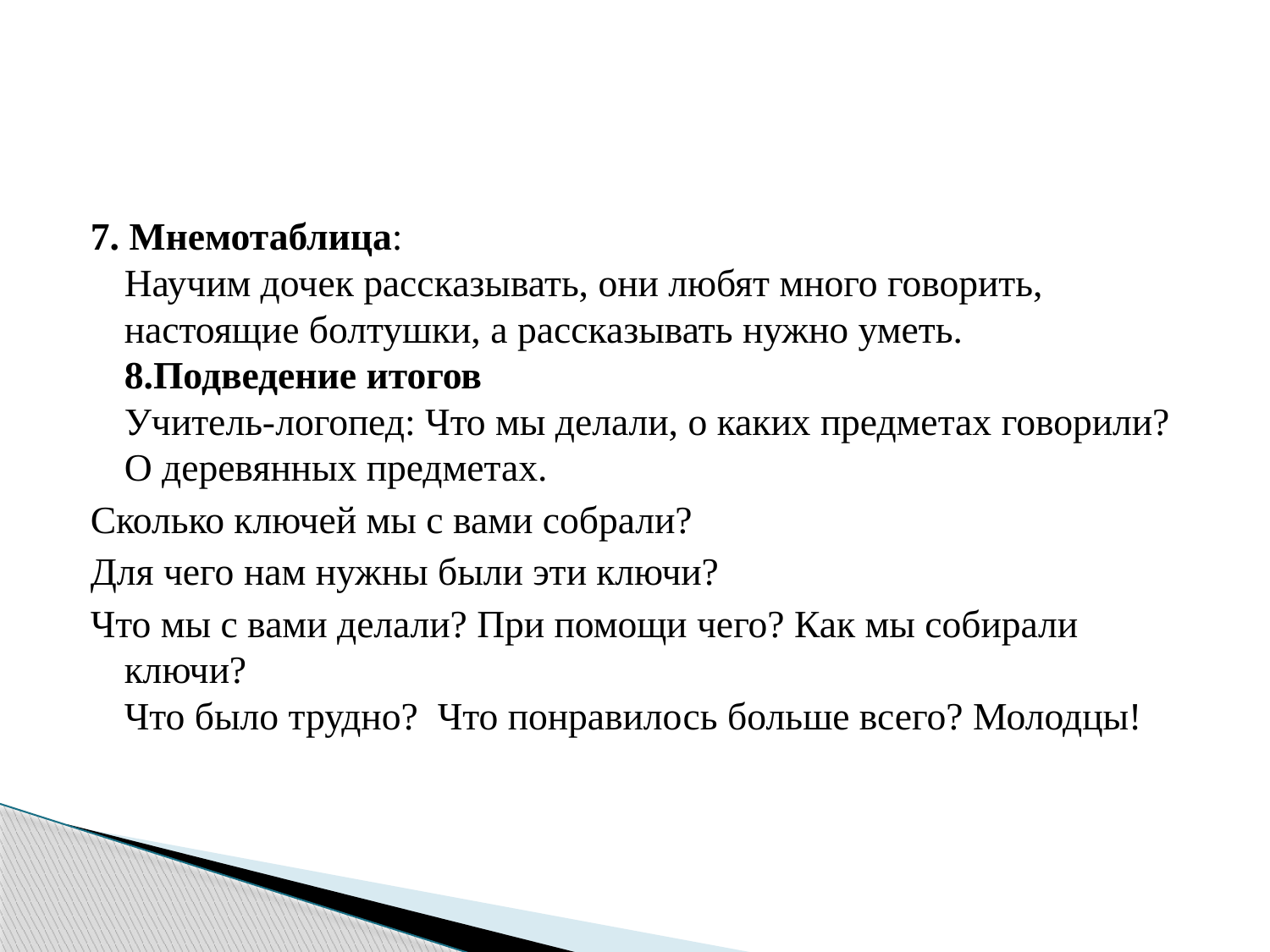

#
7. Мнемотаблица:
Научим дочек рассказывать, они любят много говорить, настоящие болтушки, а рассказывать нужно уметь.
8.Подведение итогов
Учитель-логопед: Что мы делали, о каких предметах говорили?
О деревянных предметах.
Сколько ключей мы с вами собрали?
Для чего нам нужны были эти ключи?
Что мы с вами делали? При помощи чего? Как мы собирали ключи?
Что было трудно?  Что понравилось больше всего? Молодцы!